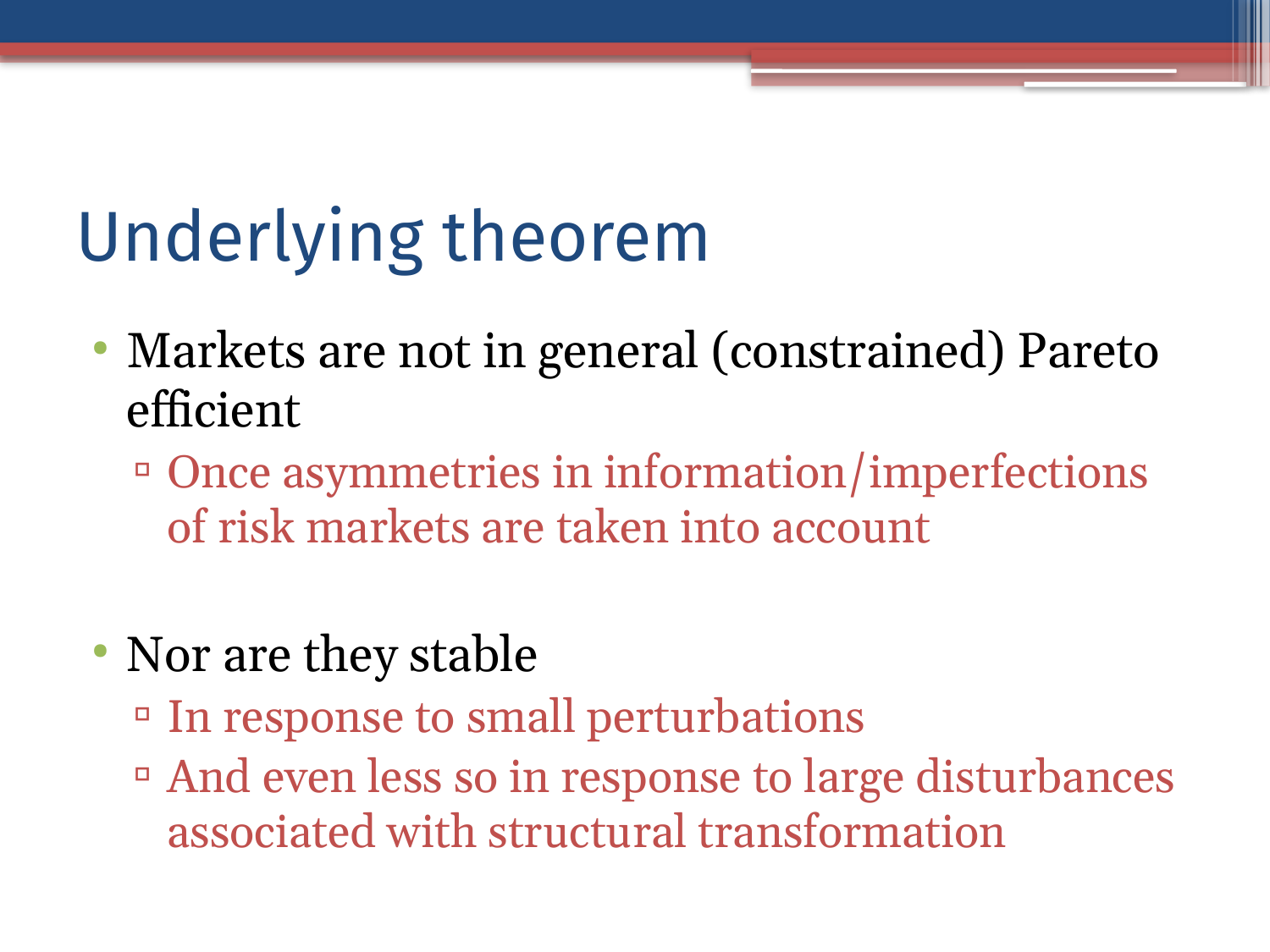

# Underlying theorem
Markets are not in general (constrained) Pareto efficient
Once asymmetries in information/imperfections of risk markets are taken into account

Nor are they stable
In response to small perturbations
And even less so in response to large disturbances associated with structural transformation